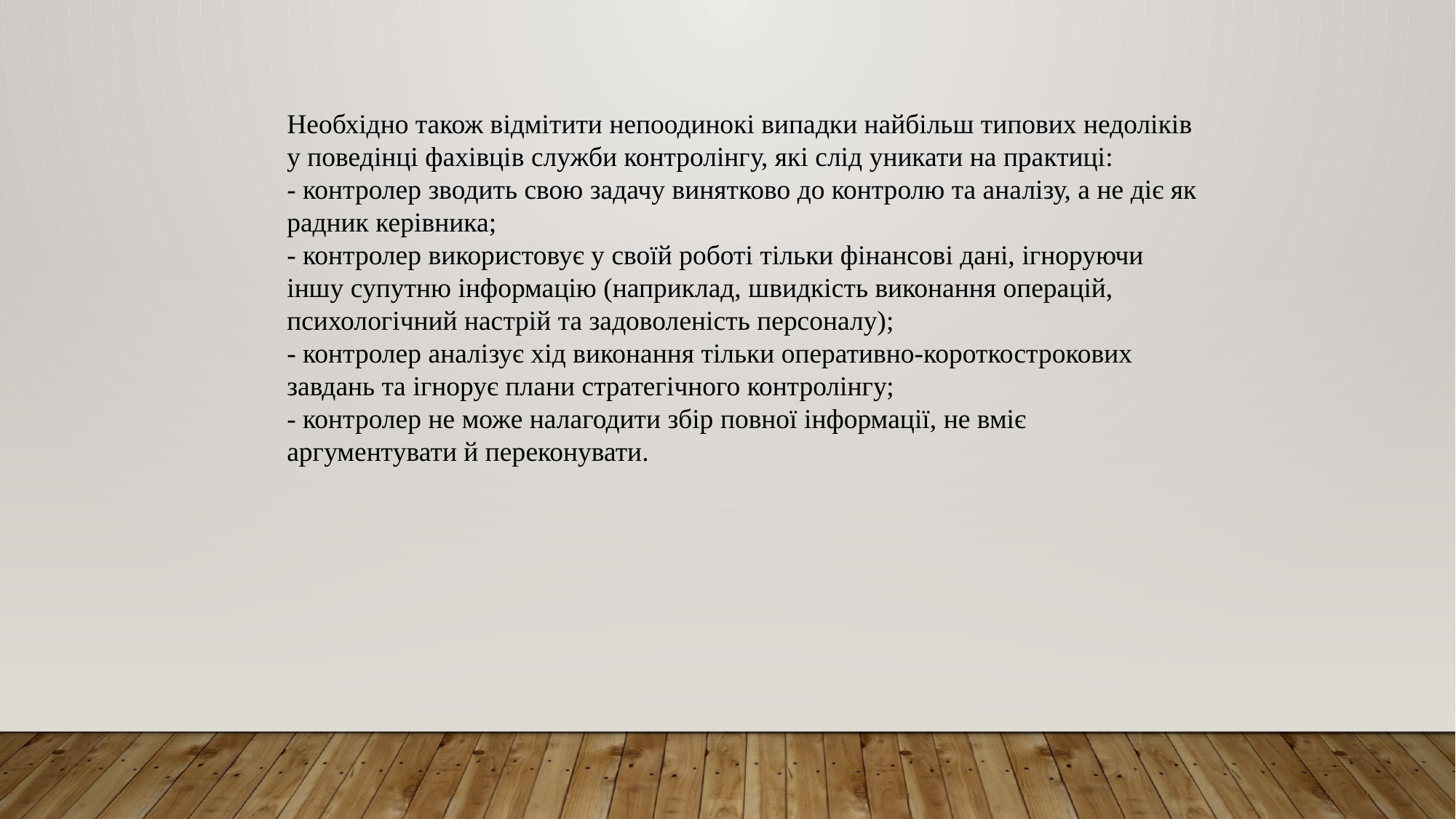

Необхідно також відмітити непоодинокі випадки найбільш типових недоліків у поведінці фахівців служби контролінгу, які слід уникати на практиці:
- контролер зводить свою задачу винятково до контролю та аналізу, а не діє як радник керівника;
- контролер використовує у своїй роботі тільки фінансові дані, ігноруючи іншу супутню інформацію (наприклад, швидкість виконання операцій, психологічний настрій та задоволеність персоналу);
- контролер аналізує хід виконання тільки оперативно-короткострокових завдань та ігнорує плани стратегічного контролінгу;
- контролер не може налагодити збір повної інформації, не вміє аргументувати й переконувати.